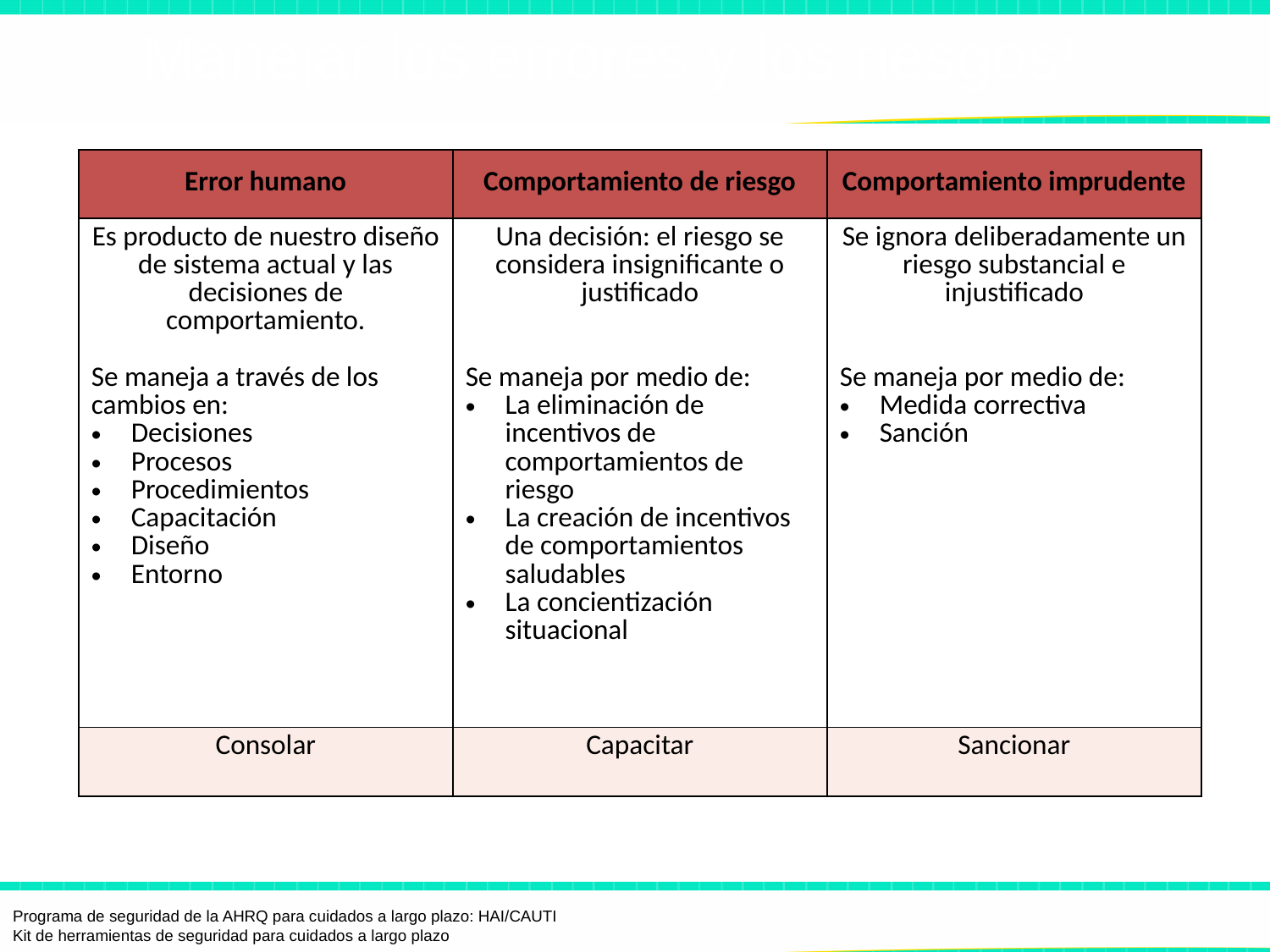

# Manejar los errores y los riesgos1
| Error humano | Comportamiento de riesgo | Comportamiento imprudente |
| --- | --- | --- |
| Es producto de nuestro diseño de sistema actual y las decisiones de comportamiento. Se maneja a través de los cambios en: Decisiones Procesos Procedimientos Capacitación Diseño Entorno | Una decisión: el riesgo se considera insignificante o justificado Se maneja por medio de: La eliminación de incentivos de comportamientos de riesgo La creación de incentivos de comportamientos saludables La concientización situacional | Se ignora deliberadamente un riesgo substancial e injustificado Se maneja por medio de: Medida correctiva Sanción |
| Consolar | Capacitar | Sancionar |
Programa de seguridad de la AHRQ para cuidados a largo plazo: HAI/CAUTI
Kit de herramientas de seguridad para cuidados a largo plazo